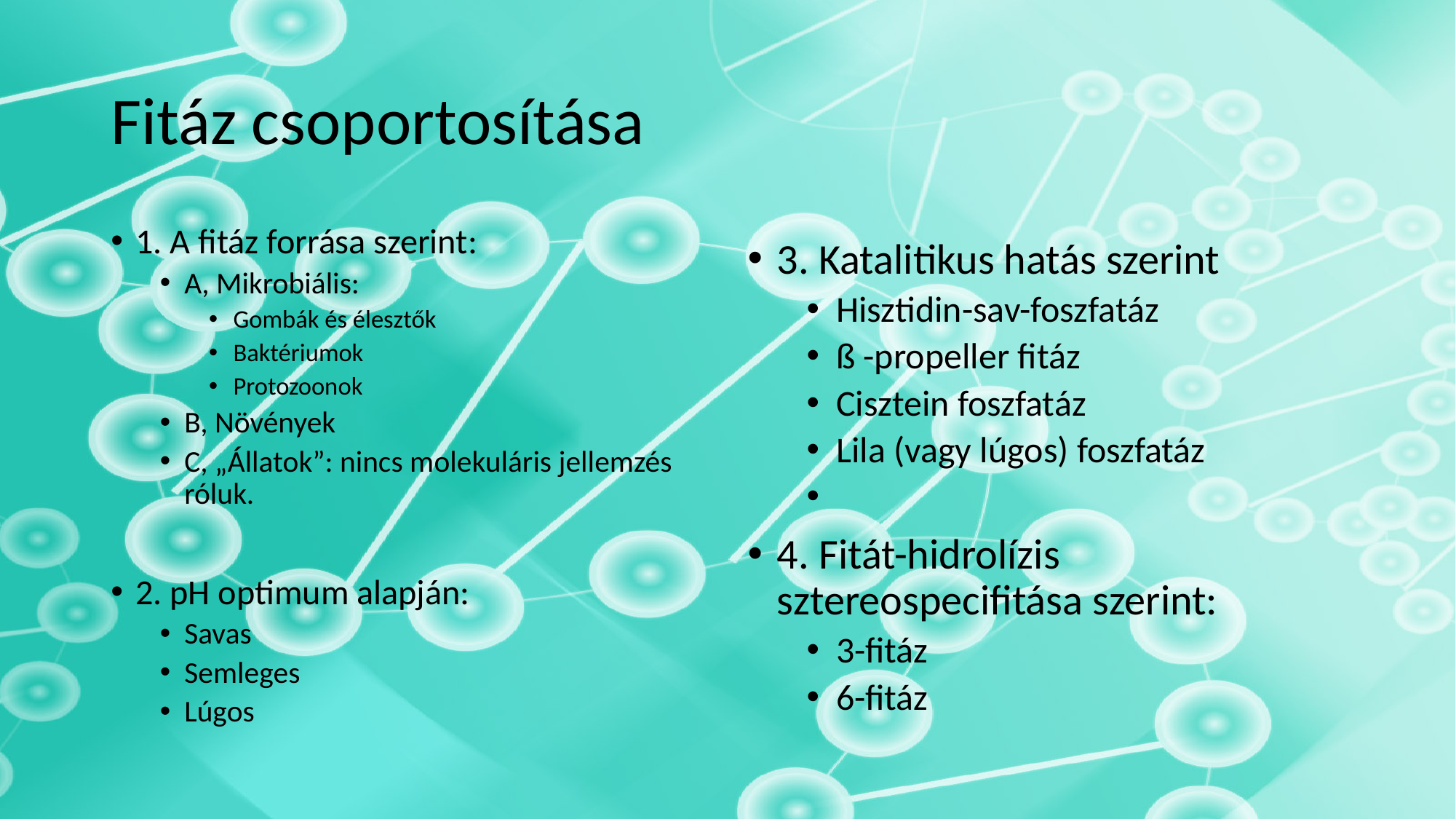

# Fitáz csoportosítása
1. A fitáz forrása szerint:
A, Mikrobiális:
Gombák és élesztők
Baktériumok
Protozoonok
B, Növények
C, „Állatok”: nincs molekuláris jellemzés róluk.

2. pH optimum alapján:
Savas
Semleges
Lúgos

3. Katalitikus hatás szerint
Hisztidin-sav-foszfatáz
ß -propeller fitáz
Cisztein foszfatáz
Lila (vagy lúgos) foszfatáz

4. Fitát-hidrolízis sztereospecifitása szerint:
3-fitáz
6-fitáz